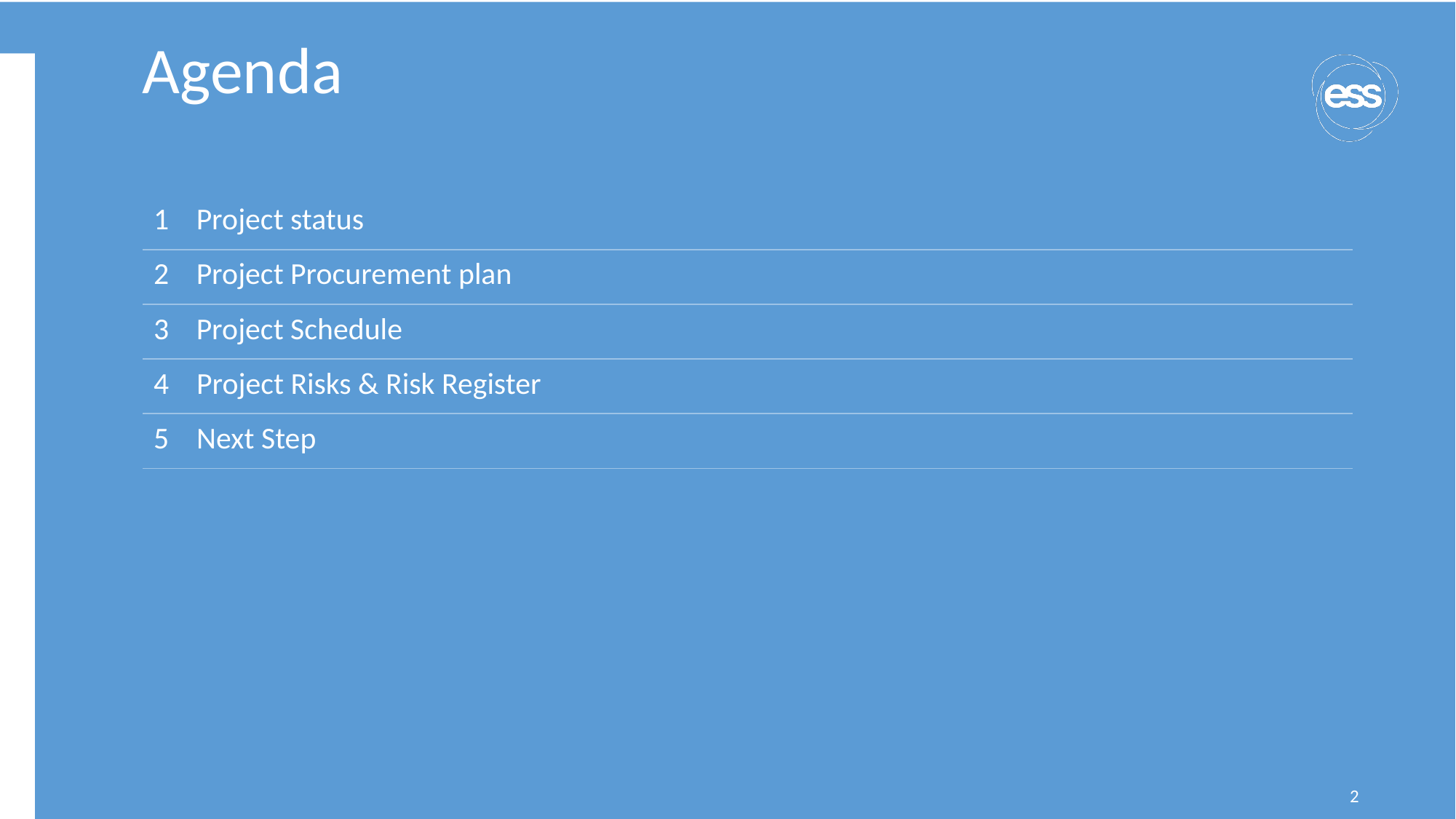

# Agenda
| 1 Project status |
| --- |
| 2 Project Procurement plan |
| 3 Project Schedule |
| 4 Project Risks & Risk Register |
| 5 Next Step |
2